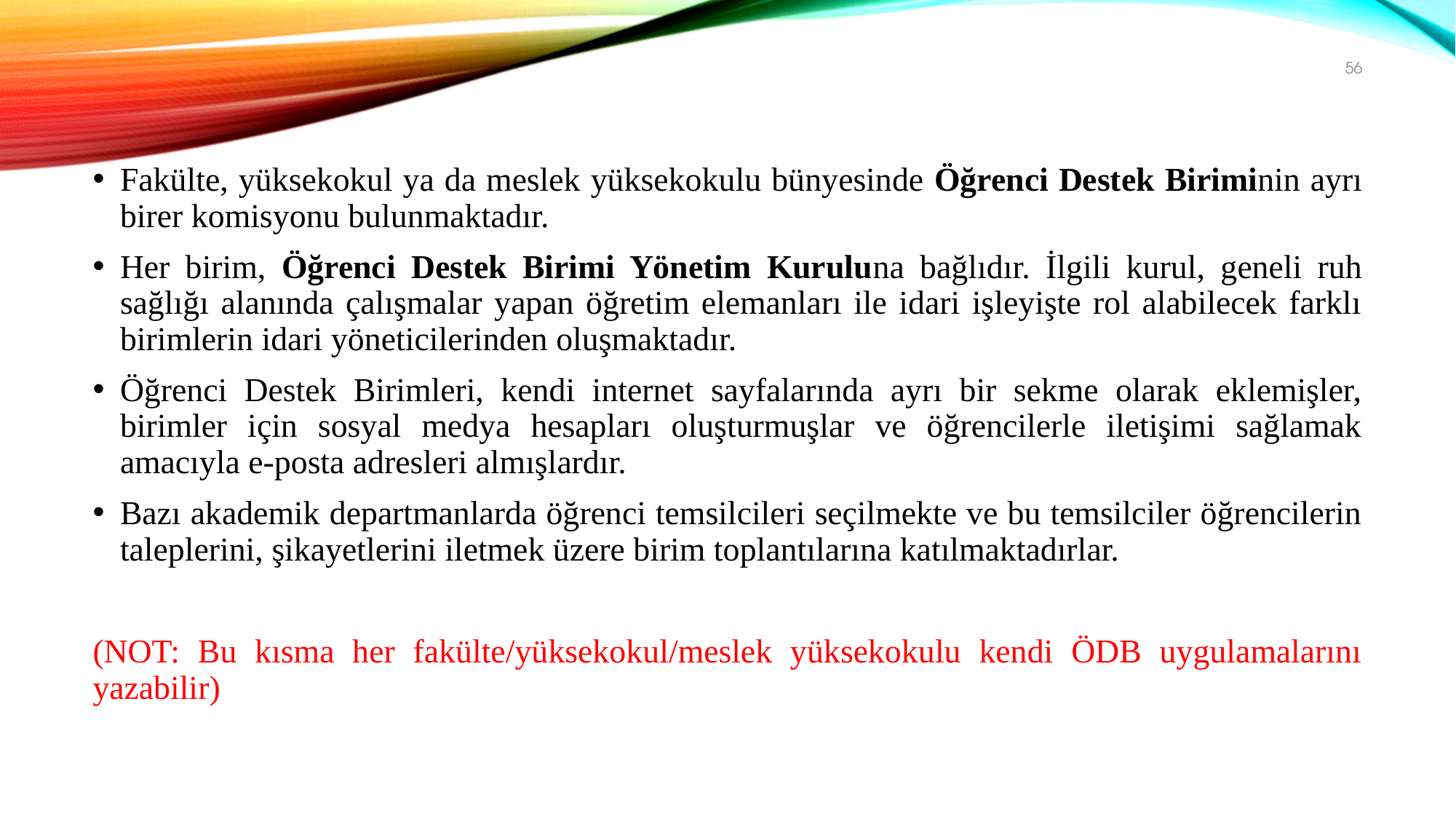

56

Fakülte, yüksekokul ya da meslek yüksekokulu bünyesinde Öğrenci Destek Biriminin ayrı birer komisyonu bulunmaktadır.
Her birim, Öğrenci Destek Birimi Yönetim Kuruluna bağlıdır. İlgili kurul, geneli ruh sağlığı alanında çalışmalar yapan öğretim elemanları ile idari işleyişte rol alabilecek farklı birimlerin idari yöneticilerinden oluşmaktadır.
Öğrenci Destek Birimleri, kendi internet sayfalarında ayrı bir sekme olarak eklemişler, birimler için sosyal medya hesapları oluşturmuşlar ve öğrencilerle iletişimi sağlamak amacıyla e-posta adresleri almışlardır.
Bazı akademik departmanlarda öğrenci temsilcileri seçilmekte ve bu temsilciler öğrencilerin taleplerini, şikayetlerini iletmek üzere birim toplantılarına katılmaktadırlar.

(NOT: Bu kısma her fakülte/yüksekokul/meslek yüksekokulu kendi ÖDB uygulamalarını yazabilir)